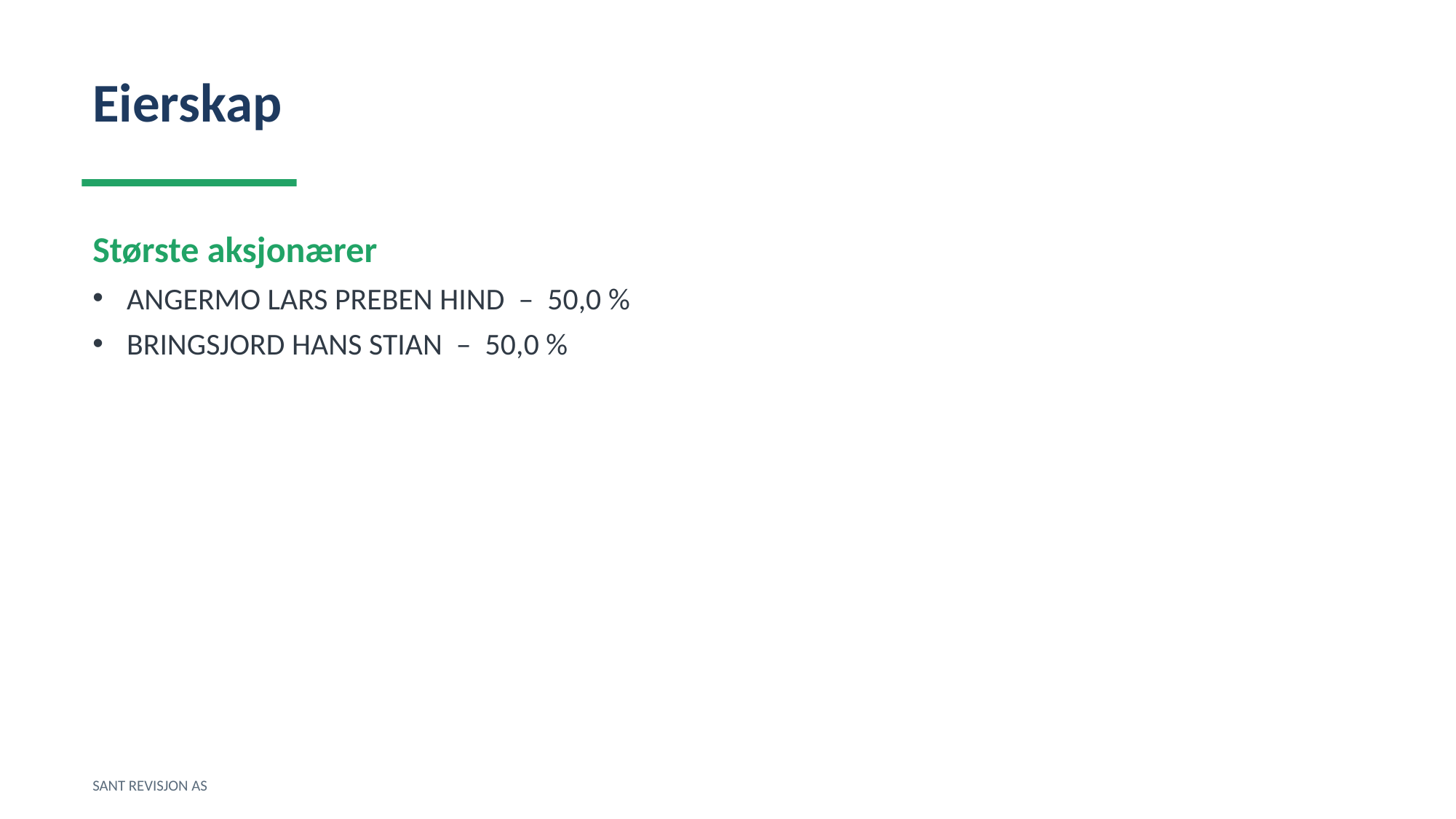

Eierskap

Største aksjonærer
ANGERMO LARS PREBEN HIND  –  50,0 %
BRINGSJORD HANS STIAN  –  50,0 %
SANT REVISJON AS